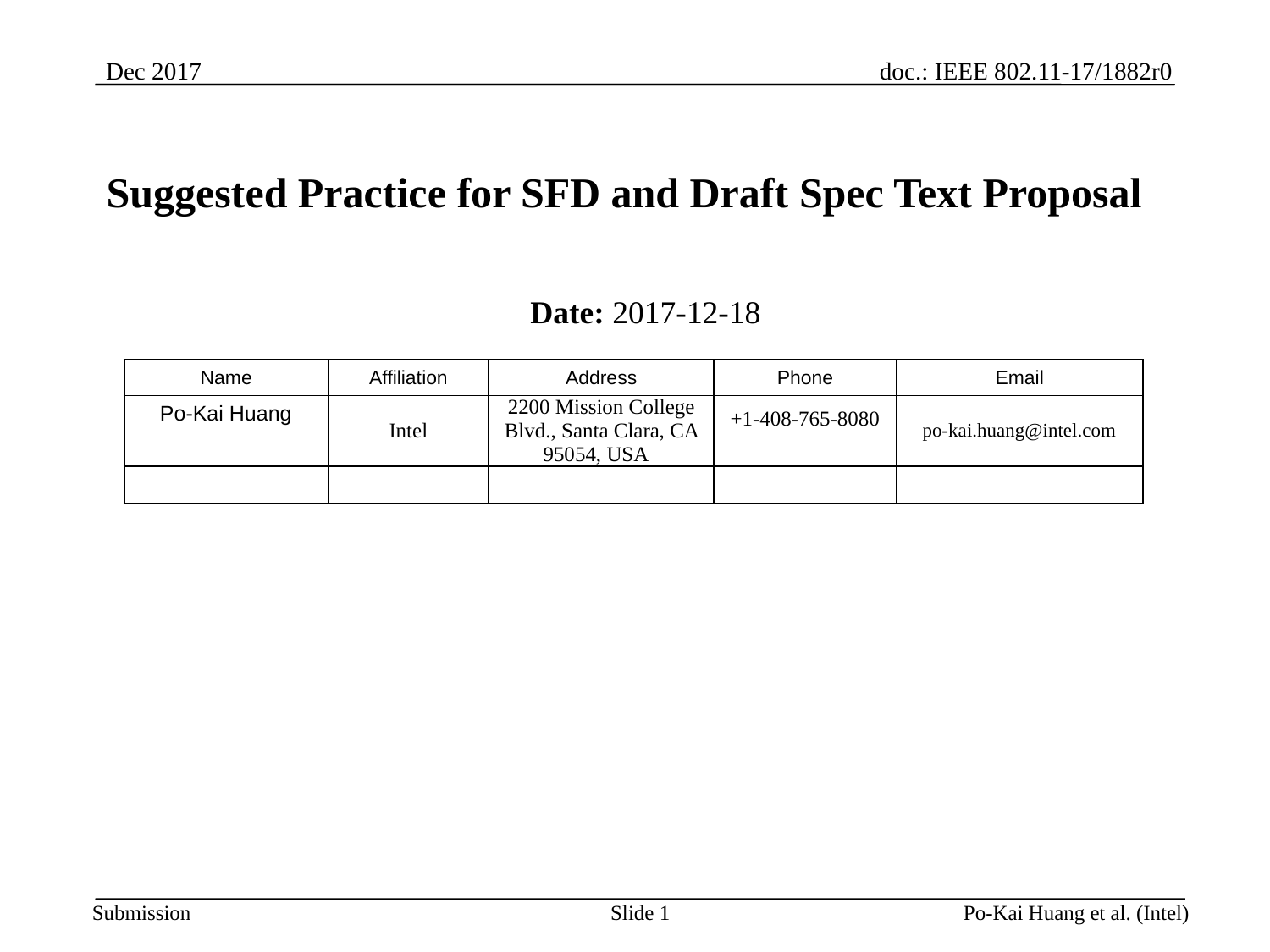

Suggested Practice for SFD and Draft Spec Text Proposal
Date: 2017-12-18

| Name | Affiliation | Address | Phone | Email |
| --- | --- | --- | --- | --- |
| Po-Kai Huang | Intel | 2200 Mission College Blvd., Santa Clara, CA 95054, USA | +1-408-765-8080 | po-kai.huang@intel.com |
|  |  |  |  |  |
Slide 1
Po-Kai Huang et al. (Intel)